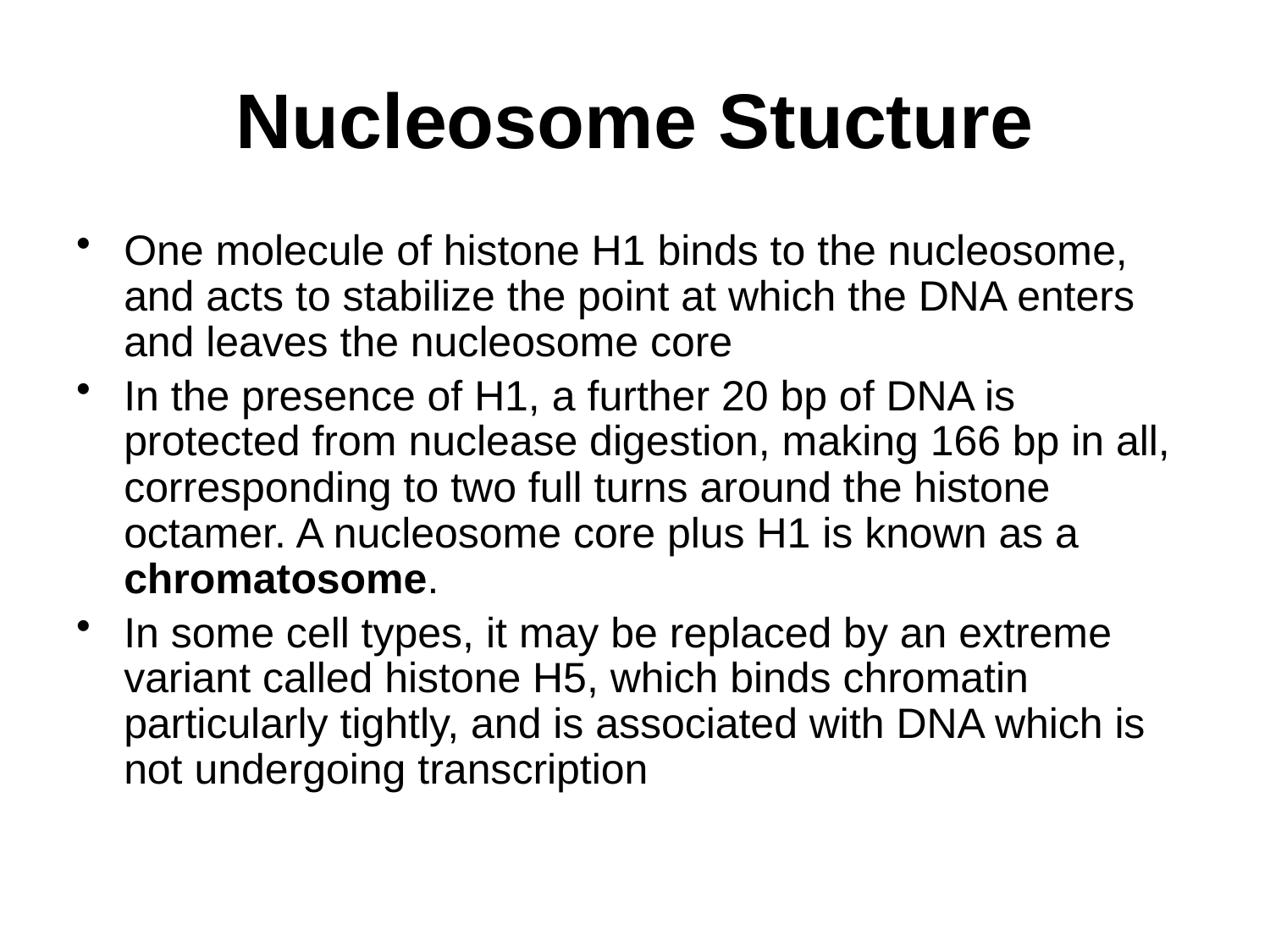

# Nucleosome Stucture
One molecule of histone H1 binds to the nucleosome, and acts to stabilize the point at which the DNA enters and leaves the nucleosome core
In the presence of H1, a further 20 bp of DNA is protected from nuclease digestion, making 166 bp in all, corresponding to two full turns around the histone octamer. A nucleosome core plus H1 is known as a chromatosome.
In some cell types, it may be replaced by an extreme variant called histone H5, which binds chromatin particularly tightly, and is associated with DNA which is not undergoing transcription